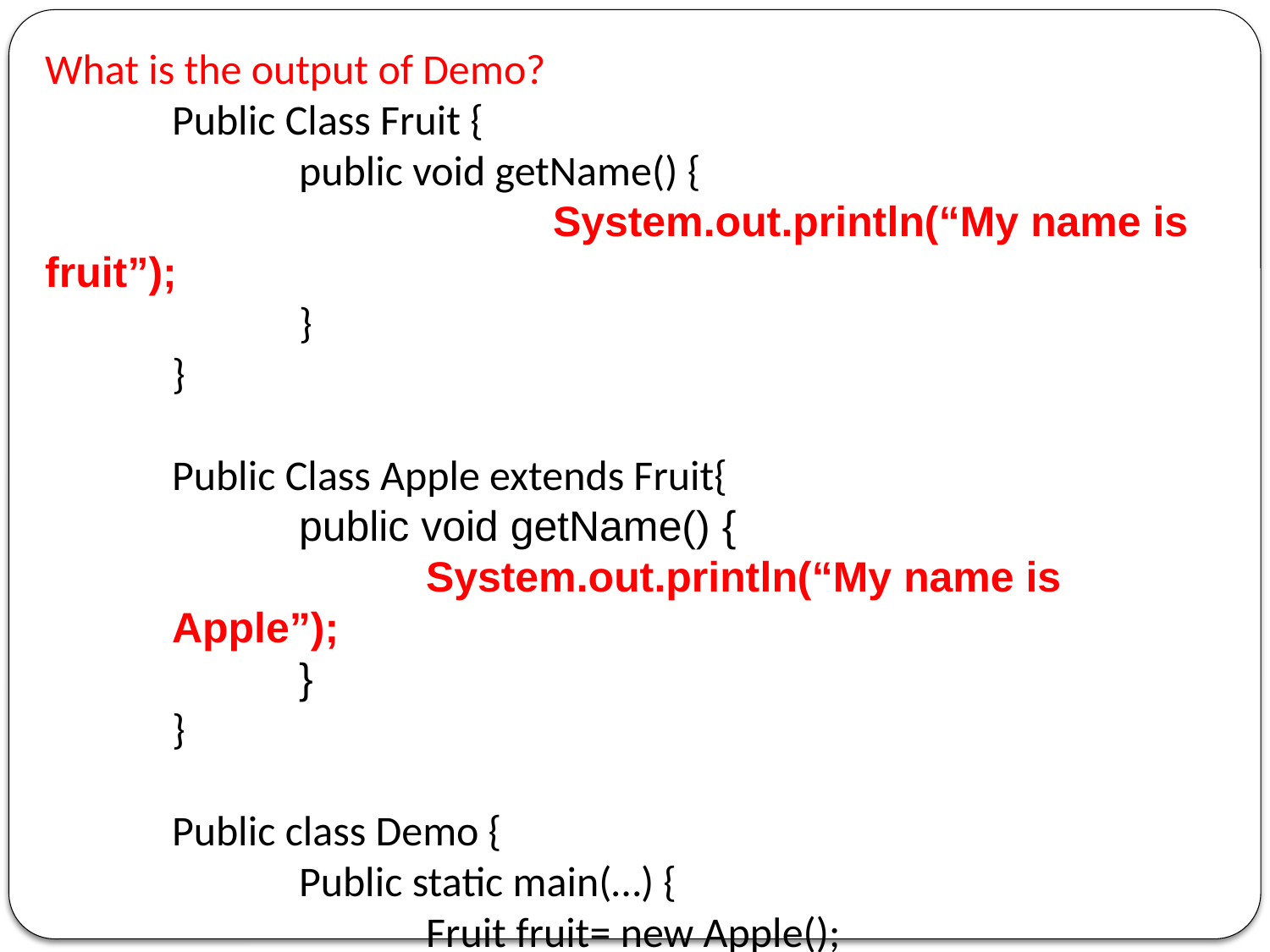

What is the output of Demo?
Public Class Fruit {
	public void getName() {
				System.out.println(“My name is fruit”);
 	}
}

Public Class Apple extends Fruit{
	public void getName() {
		System.out.println(“My name is Apple”);
	}
}

Public class Demo {
	Public static main(…) {
		Fruit fruit= new Apple();
		fruit.getName();
}